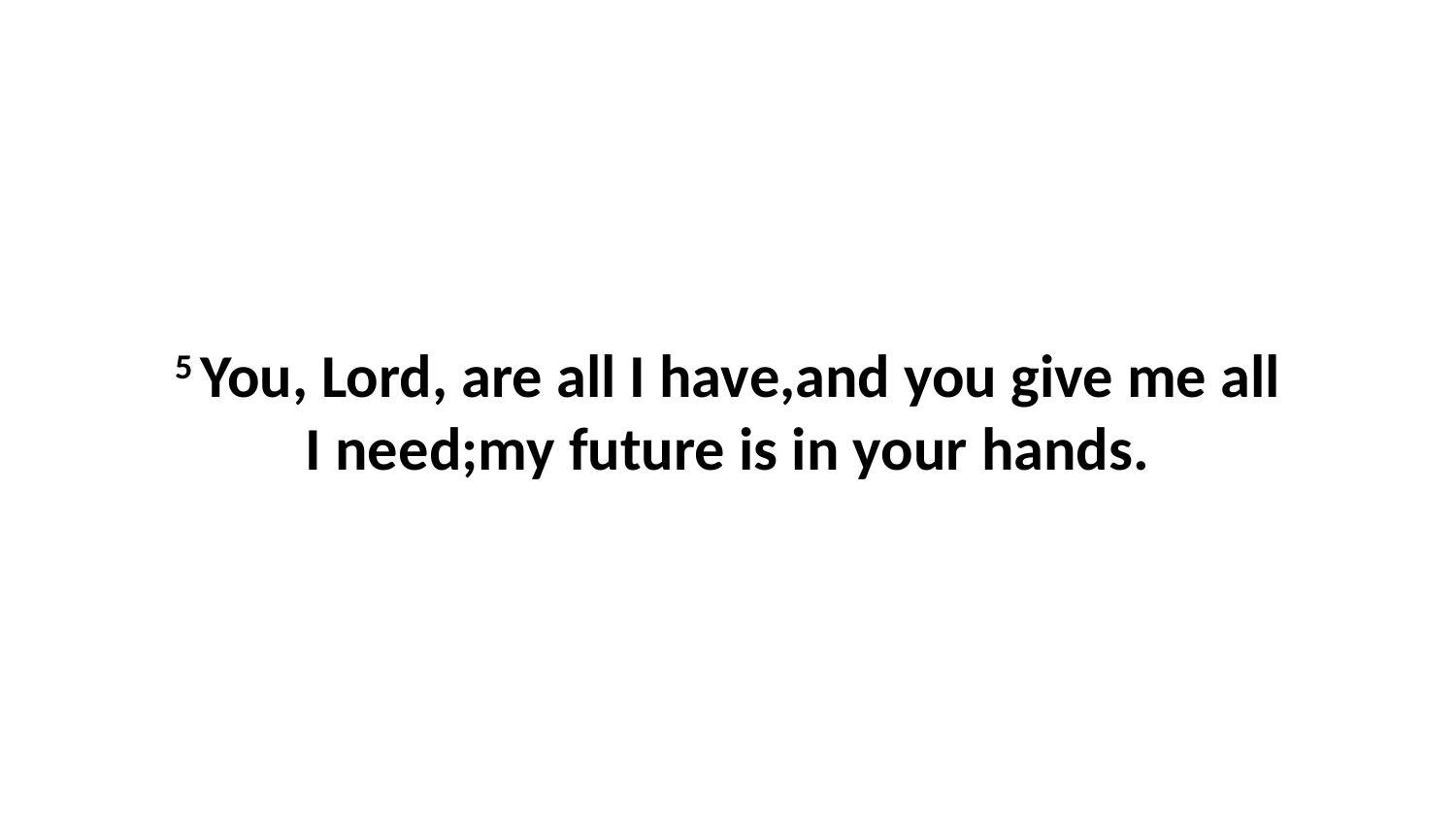

5 You, Lord, are all I have,and you give me all I need;my future is in your hands.